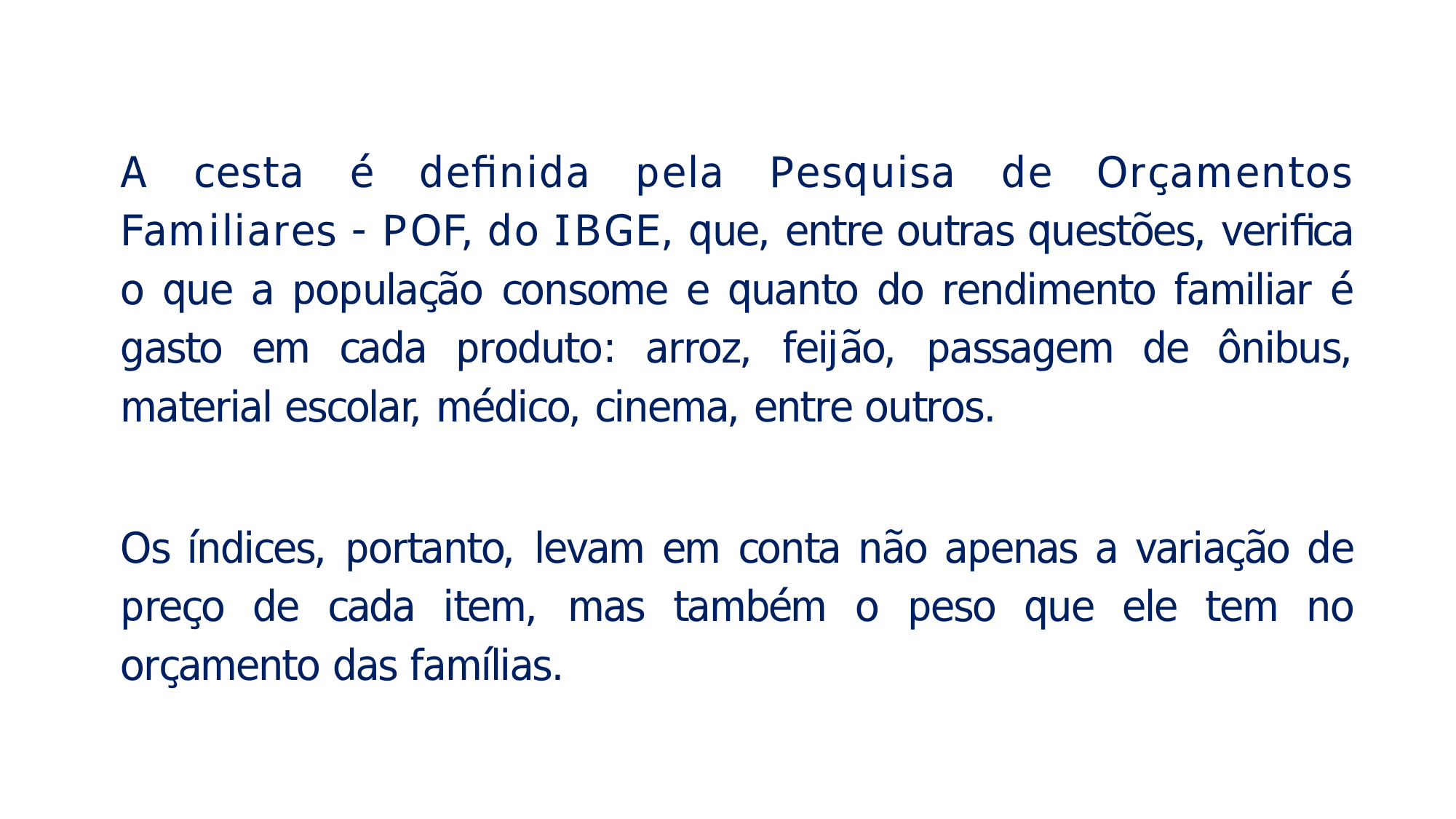

A cesta é definida pela Pesquisa de Orçamentos Familiares - POF, do IBGE, que, entre outras questões, verifica o que a população consome e quanto do rendimento familiar é gasto em cada produto: arroz, feijão, passagem de ônibus, material escolar, médico, cinema, entre outros.

Os índices, portanto, levam em conta não apenas a variação de preço de cada item, mas também o peso que ele tem no orçamento das famílias.